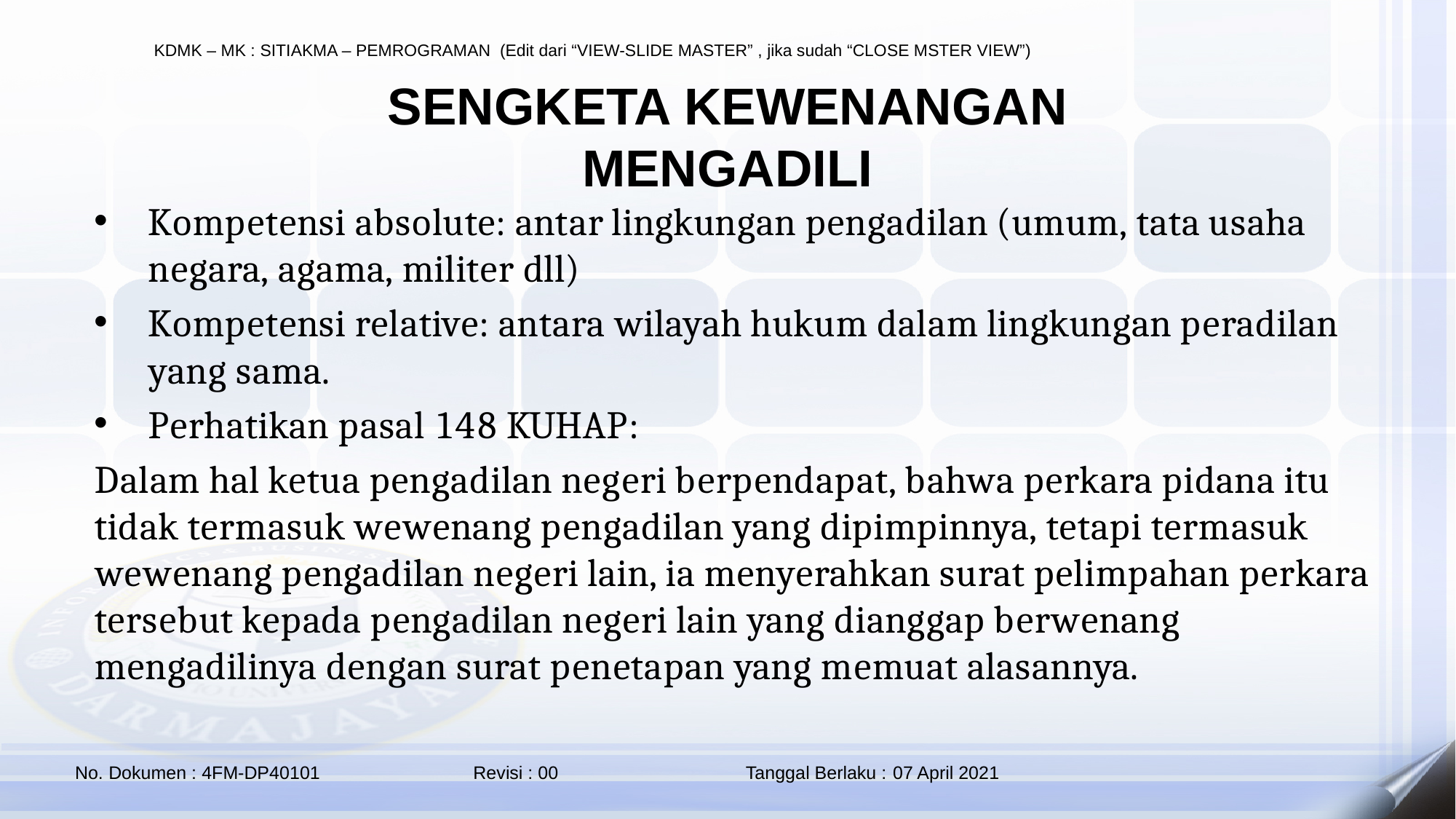

SENGKETA KEWENANGAN MENGADILI
Kompetensi absolute: antar lingkungan pengadilan (umum, tata usaha negara, agama, militer dll)
Kompetensi relative: antara wilayah hukum dalam lingkungan peradilan yang sama.
Perhatikan pasal 148 KUHAP:
Dalam hal ketua pengadilan negeri berpendapat, bahwa perkara pidana itu tidak termasuk wewenang pengadilan yang dipimpinnya, tetapi termasuk wewenang pengadilan negeri lain, ia menyerahkan surat pelimpahan perkara tersebut kepada pengadilan negeri lain yang dianggap berwenang mengadilinya dengan surat penetapan yang memuat alasannya.